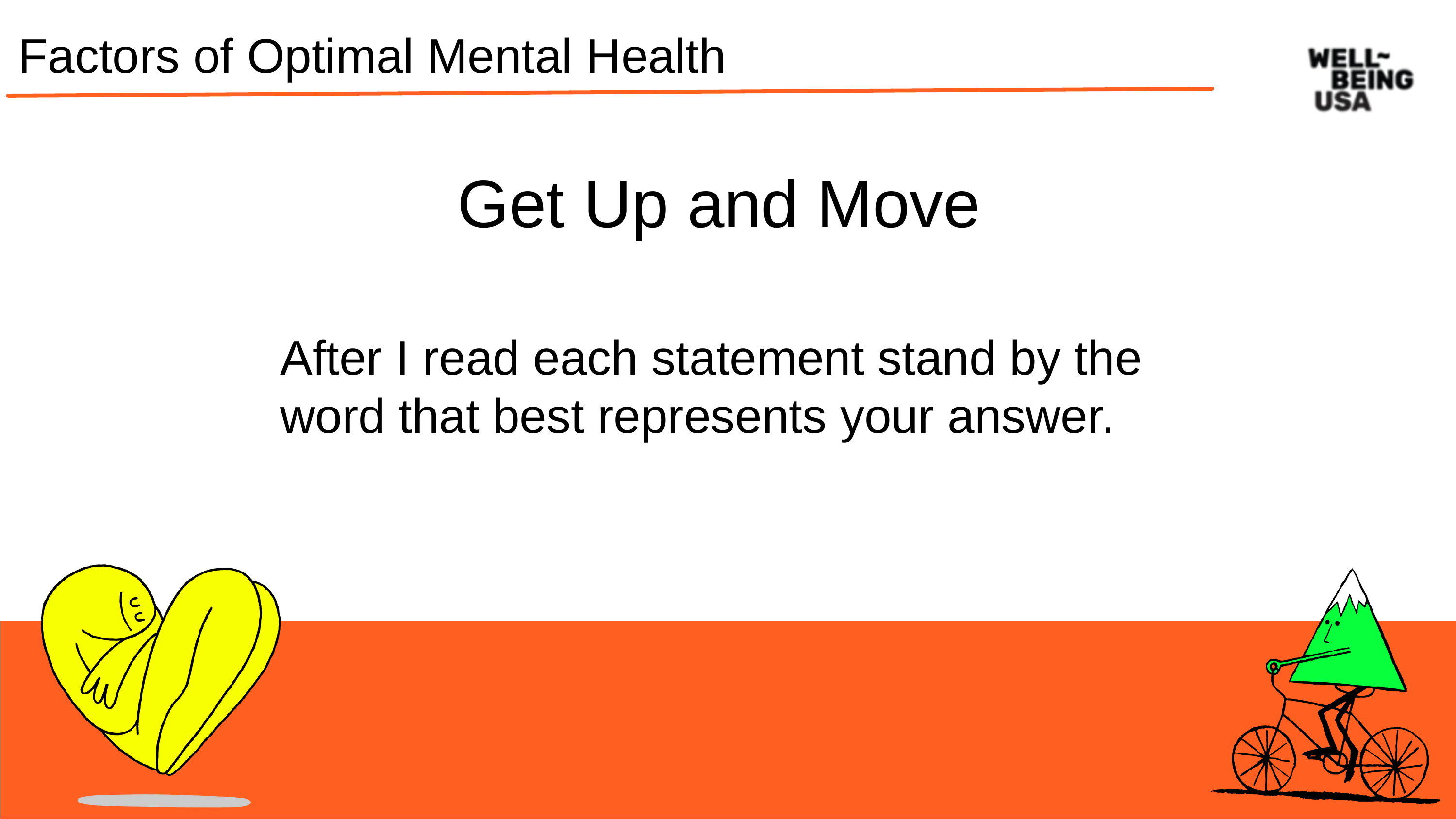

Factors of Optimal Mental Health

Get Up and Move
After I read each statement stand by the word that best represents your answer.